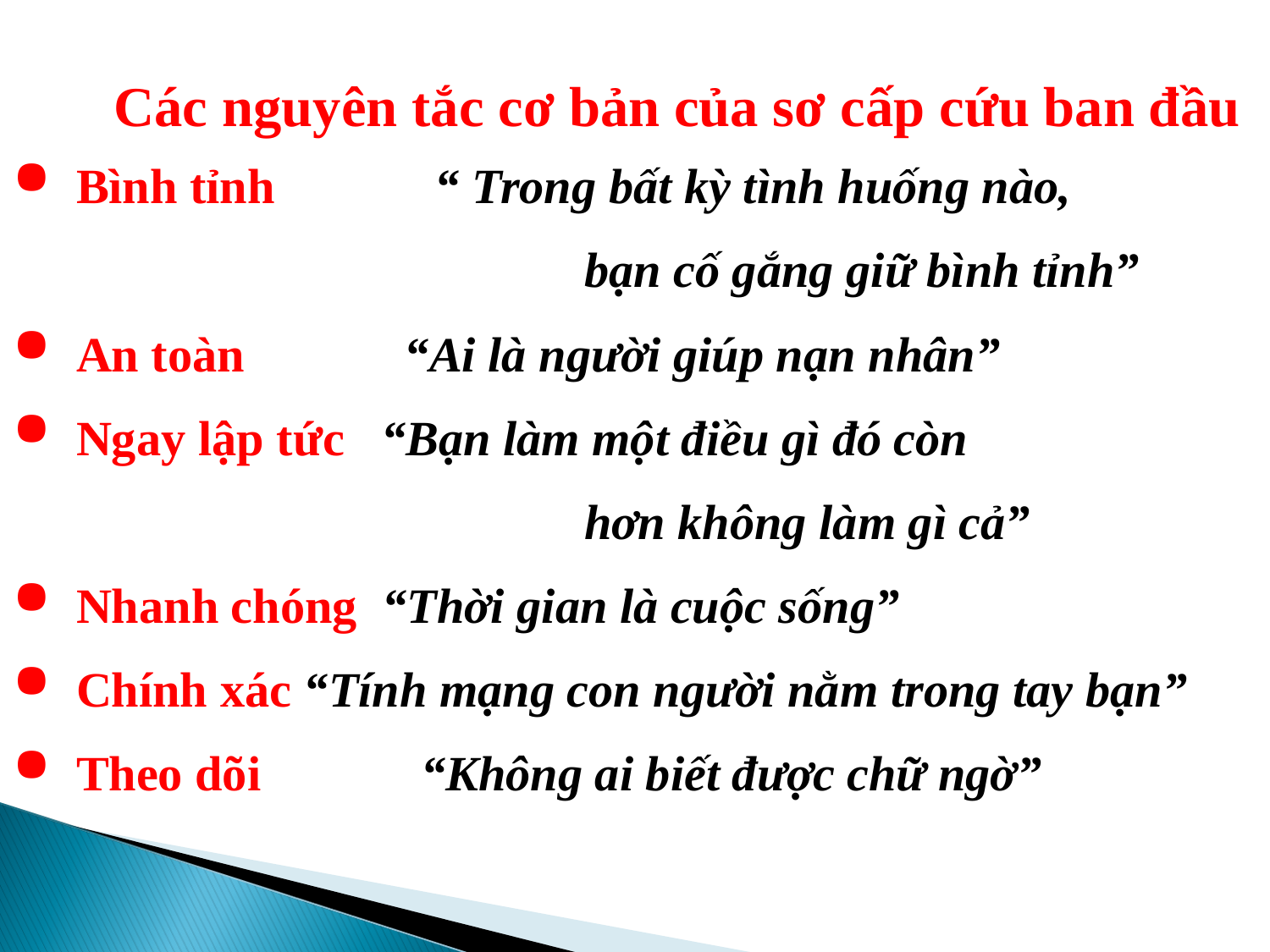

Các nguyên tắc cơ bản của sơ cấp cứu ban đầu
Bình tỉnh             “ Trong bất kỳ tình huống nào,
					bạn cố gắng giữ bình tỉnh”
An toàn             “Ai là người giúp nạn nhân”
Ngay lập tức   “Bạn làm một điều gì đó còn
					hơn không làm gì cả”
Nhanh chóng  “Thời gian là cuộc sống”
Chính xác “Tính mạng con người nằm trong tay bạn”
Theo dõi             “Không ai biết được chữ ngờ”